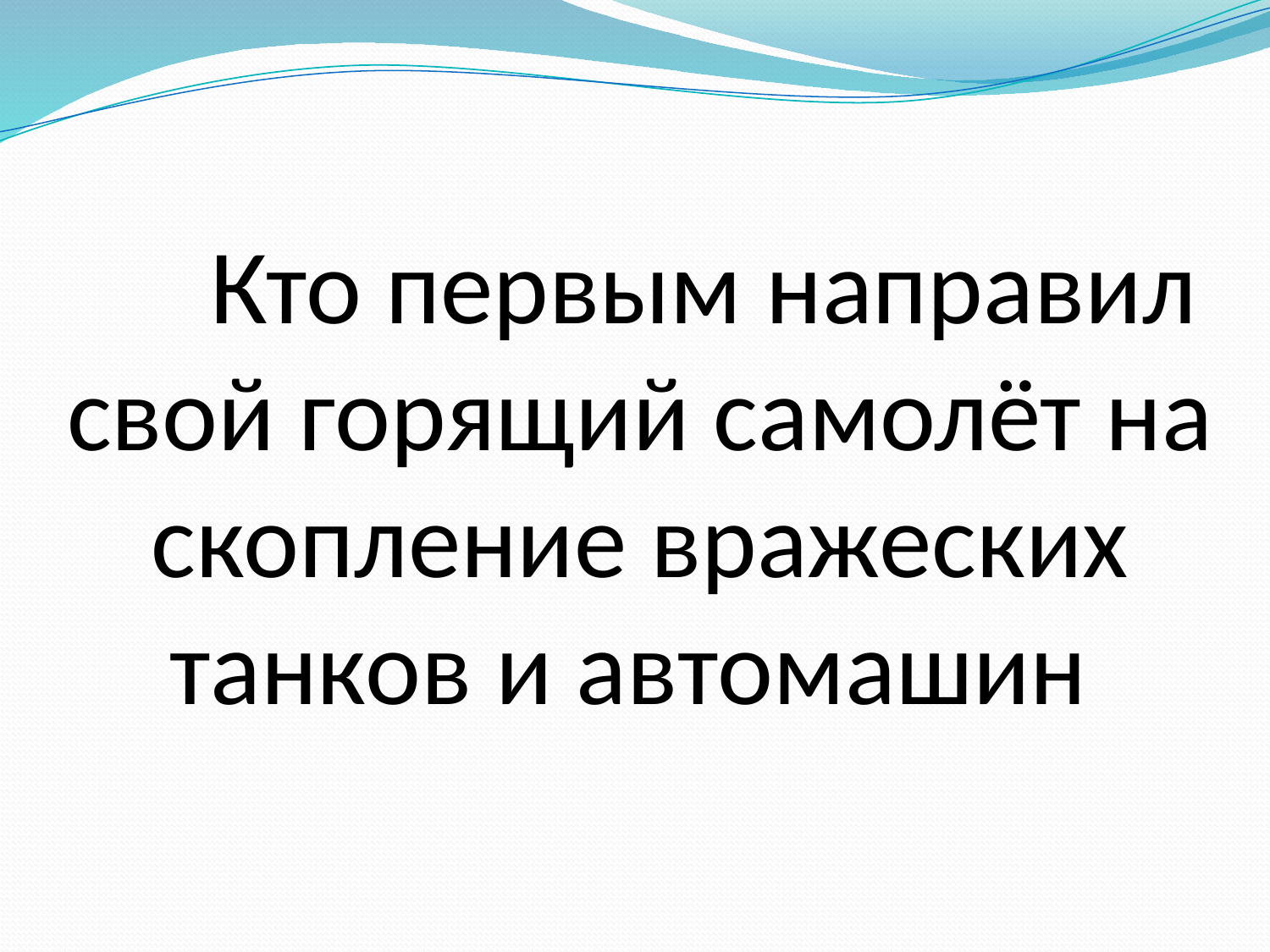

# Кто первым направил свой горящий самолёт на скопление вражеских танков и автомашин